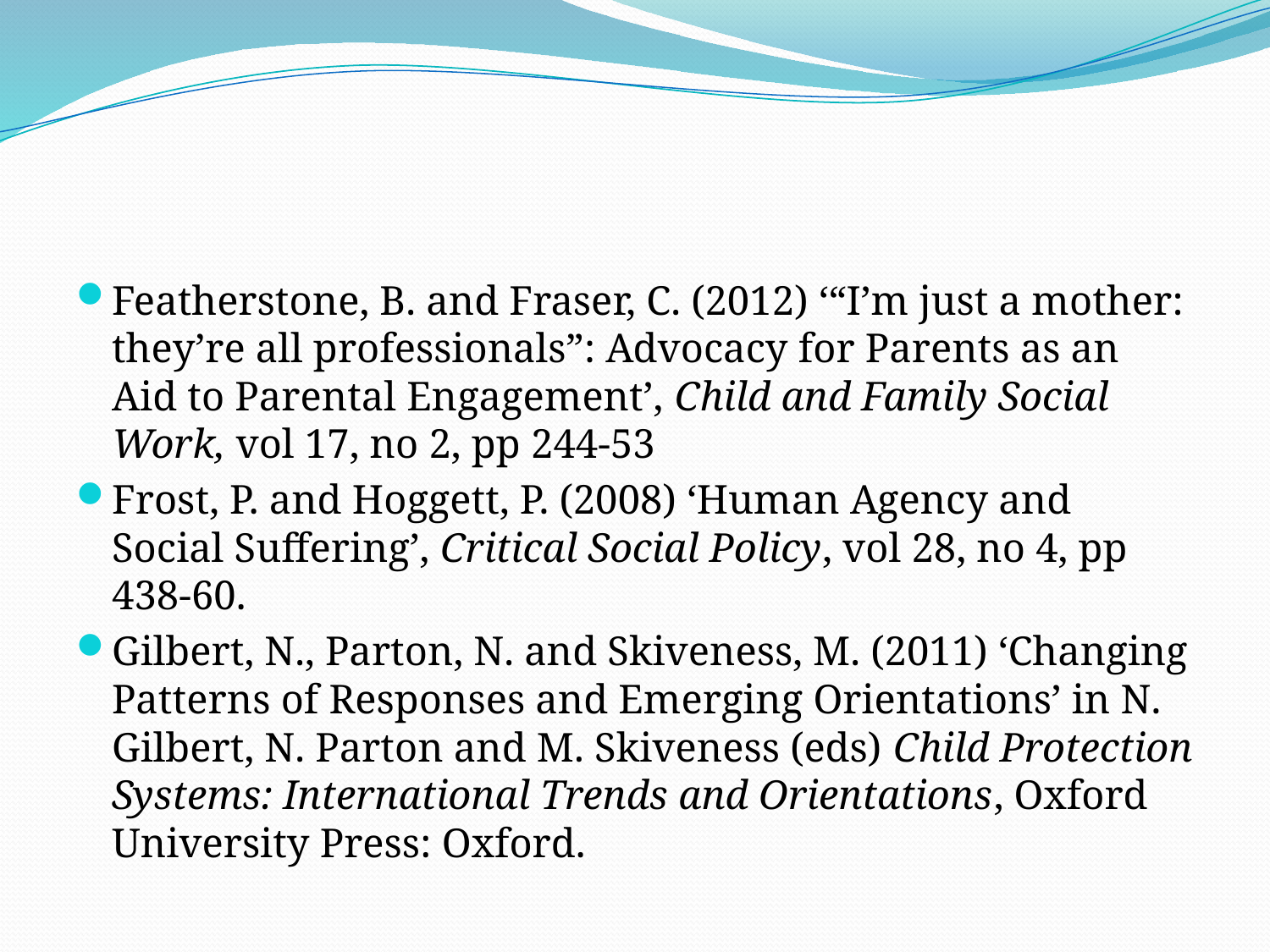

#
Featherstone, B. and Fraser, C. (2012) ‘“I’m just a mother: they’re all professionals”: Advocacy for Parents as an Aid to Parental Engagement’, Child and Family Social Work, vol 17, no 2, pp 244-53
Frost, P. and Hoggett, P. (2008) ‘Human Agency and Social Suffering’, Critical Social Policy, vol 28, no 4, pp 438-60.
Gilbert, N., Parton, N. and Skiveness, M. (2011) ‘Changing Patterns of Responses and Emerging Orientations’ in N. Gilbert, N. Parton and M. Skiveness (eds) Child Protection Systems: International Trends and Orientations, Oxford University Press: Oxford.